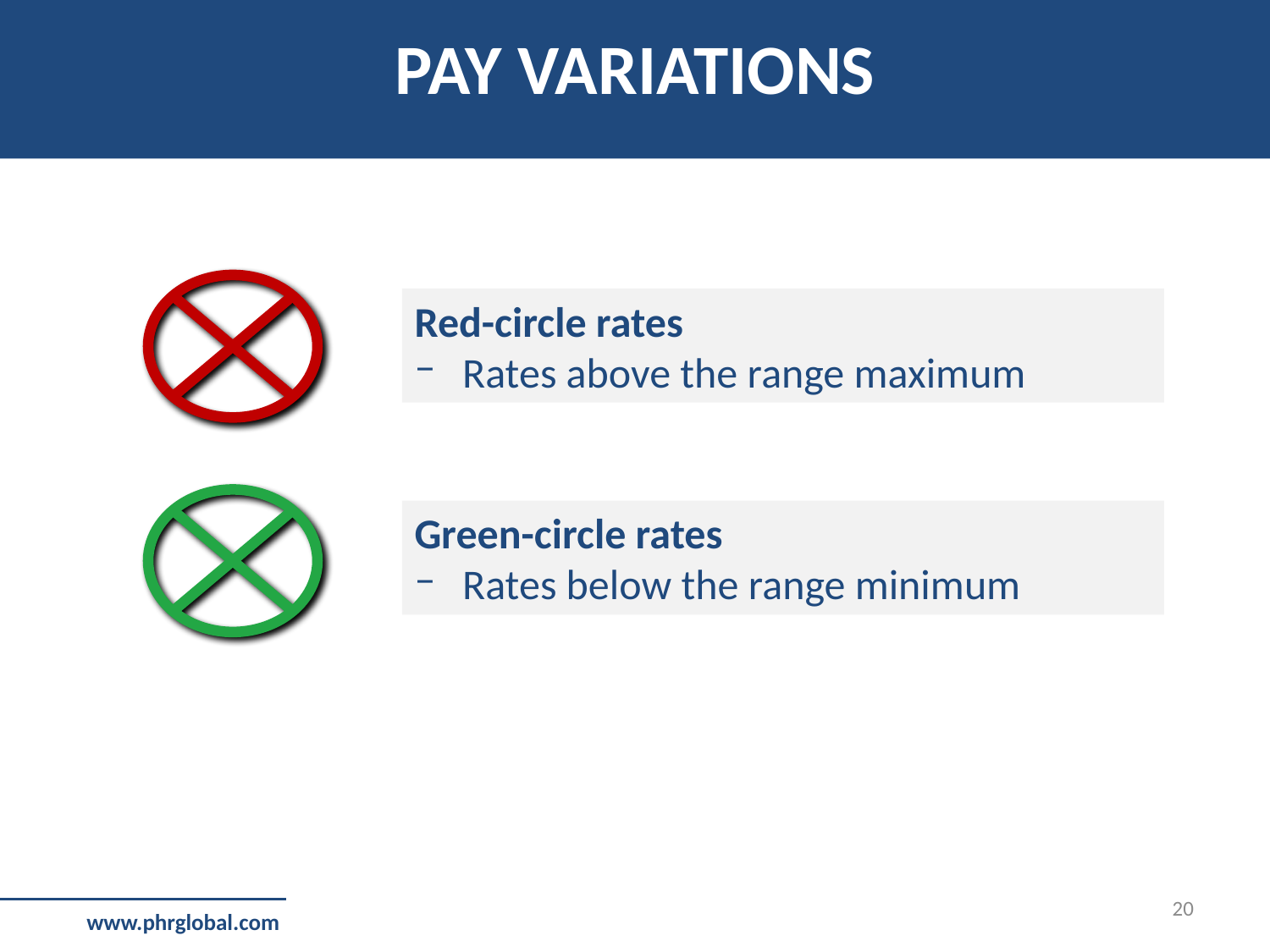

PAY VARIATIONS

Red-circle rates
Rates above the range maximum

Green-circle rates
Rates below the range minimum
20